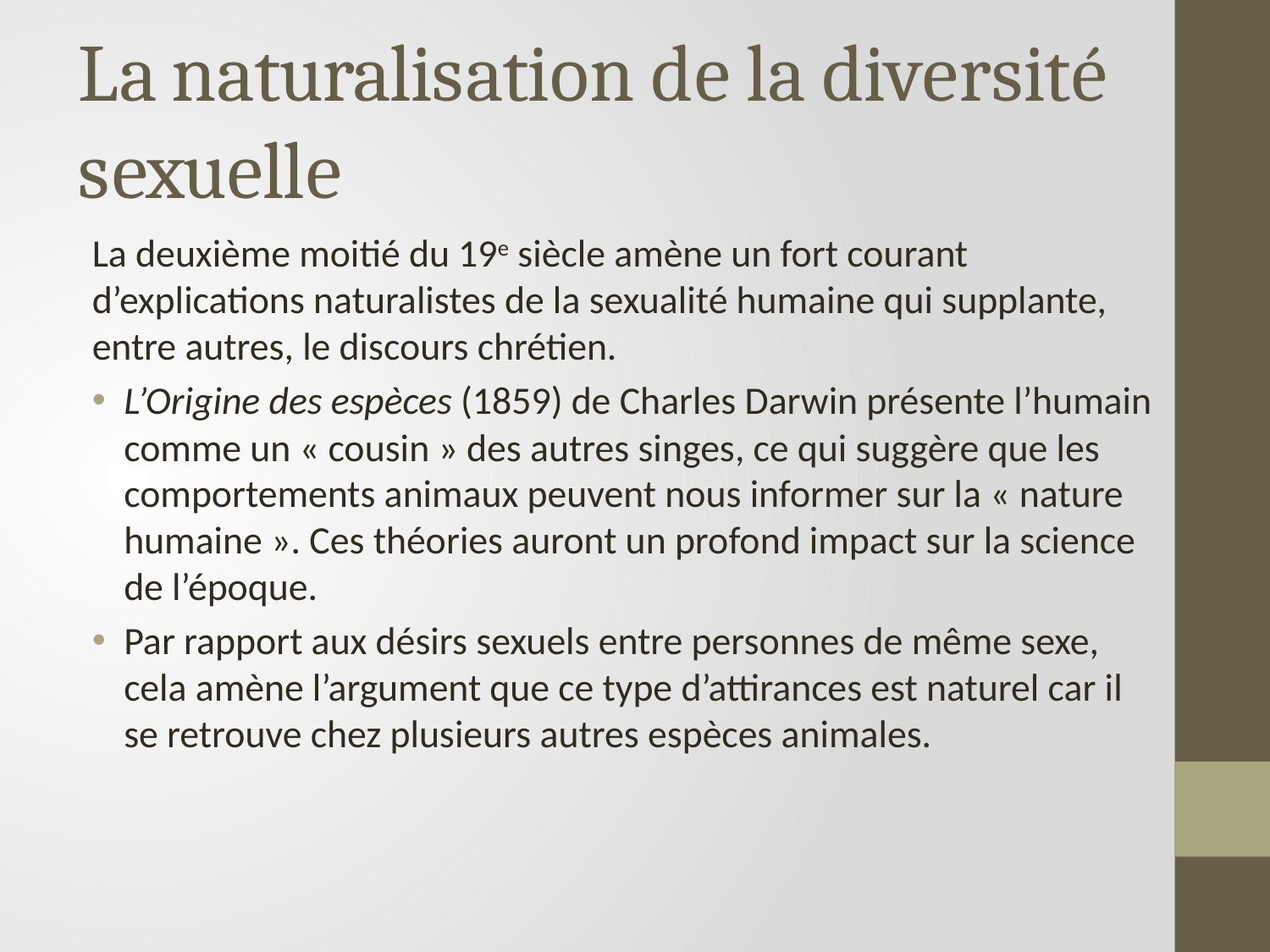

# La naturalisation de la diversité sexuelle
La deuxième moitié du 19e siècle amène un fort courant d’explications naturalistes de la sexualité humaine qui supplante, entre autres, le discours chrétien.
L’Origine des espèces (1859) de Charles Darwin présente l’humain comme un « cousin » des autres singes, ce qui suggère que les comportements animaux peuvent nous informer sur la « nature humaine ». Ces théories auront un profond impact sur la science de l’époque.
Par rapport aux désirs sexuels entre personnes de même sexe, cela amène l’argument que ce type d’attirances est naturel car il se retrouve chez plusieurs autres espèces animales.